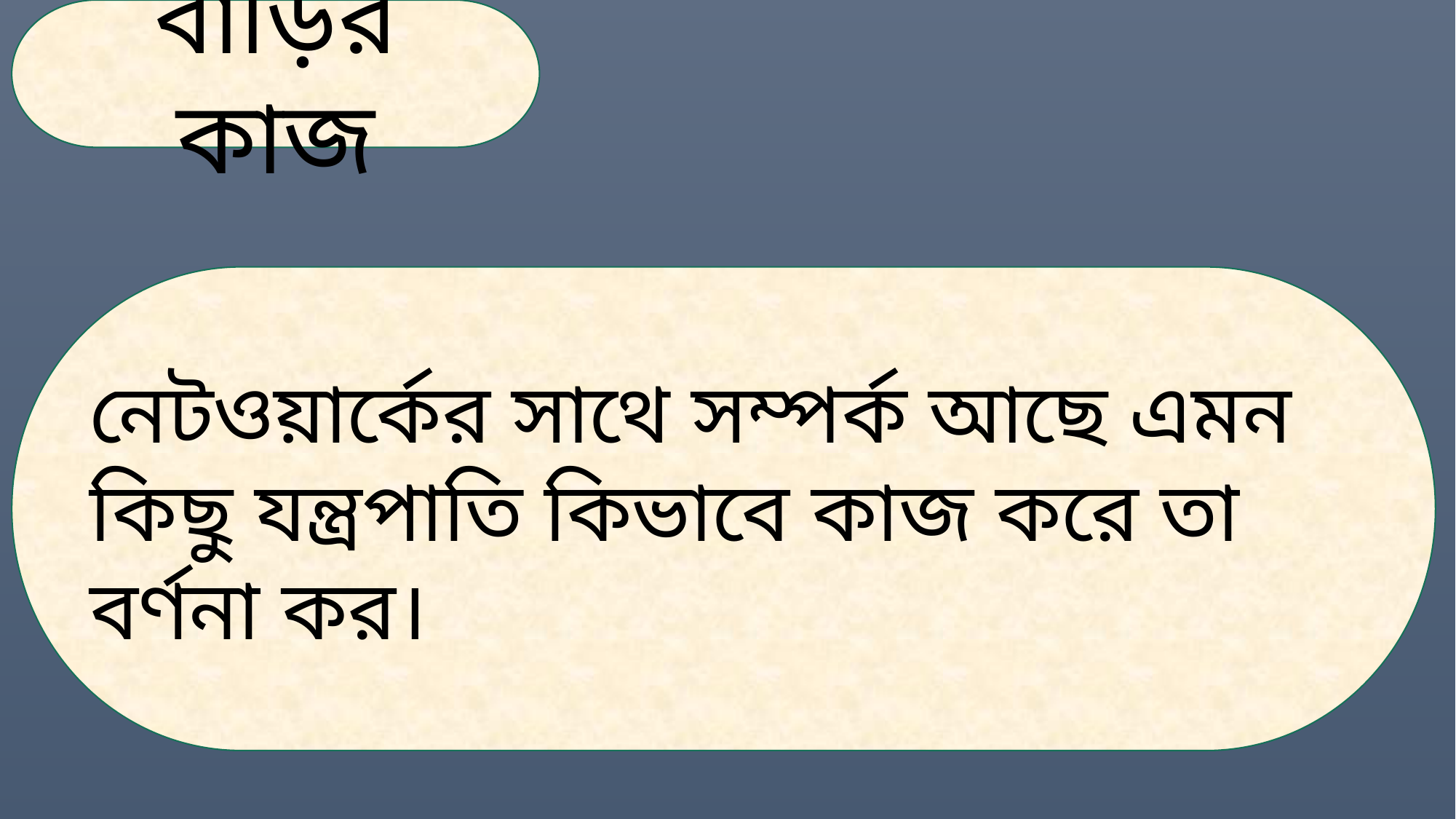

বাড়ির কাজ
নেটওয়ার্কের সাথে সম্পর্ক আছে এমন কিছু যন্ত্রপাতি কিভাবে কাজ করে তা বর্ণনা কর।